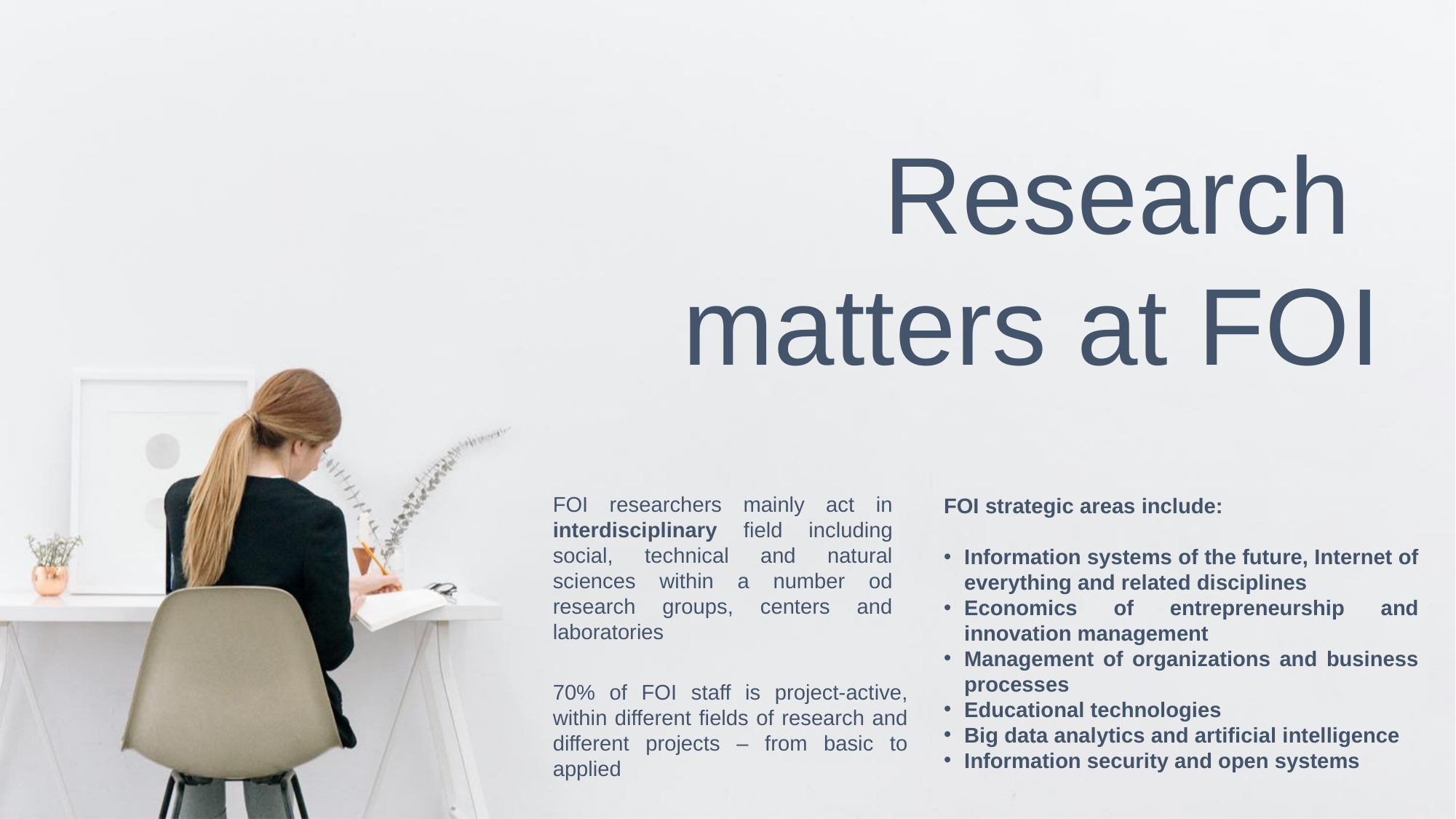

Research
matters at FOI
FOI researchers mainly act in interdisciplinary field including social, technical and natural sciences within a number od research groups, centers and laboratories
FOI strategic areas include:

Information systems of the future, Internet of everything and related disciplines
Economics of entrepreneurship and innovation management
Management of organizations and business processes
Educational technologies
Big data analytics and artificial intelligence
Information security and open systems

70% of FOI staff is project-active, within different fields of research and different projects – from basic to applied